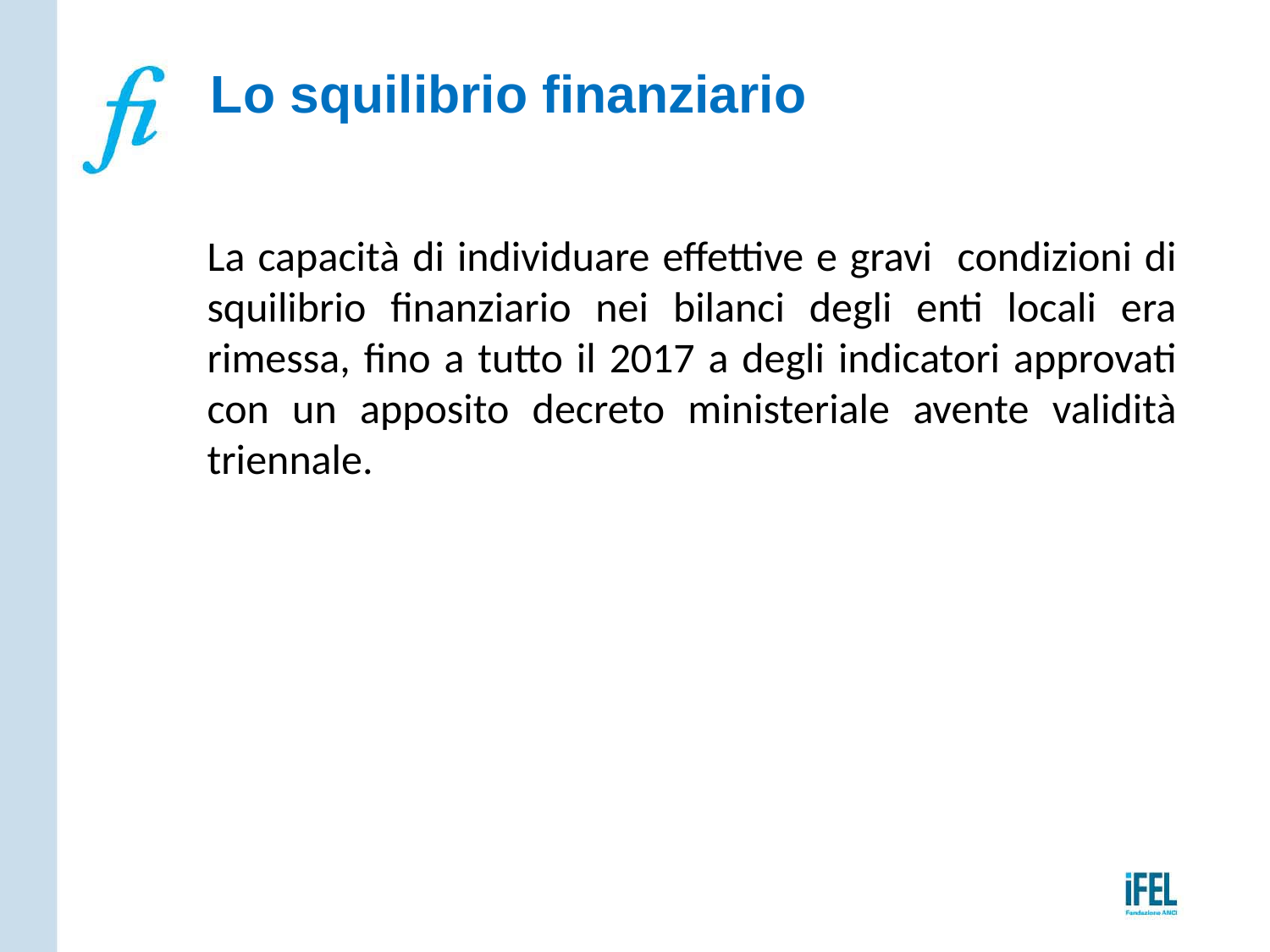

# Lo squilibrio finanziario
La capacità di individuare effettive e gravi  condizioni di squilibrio finanziario nei bilanci degli enti locali era rimessa, fino a tutto il 2017 a degli indicatori approvati con un apposito decreto ministeriale avente validità triennale.